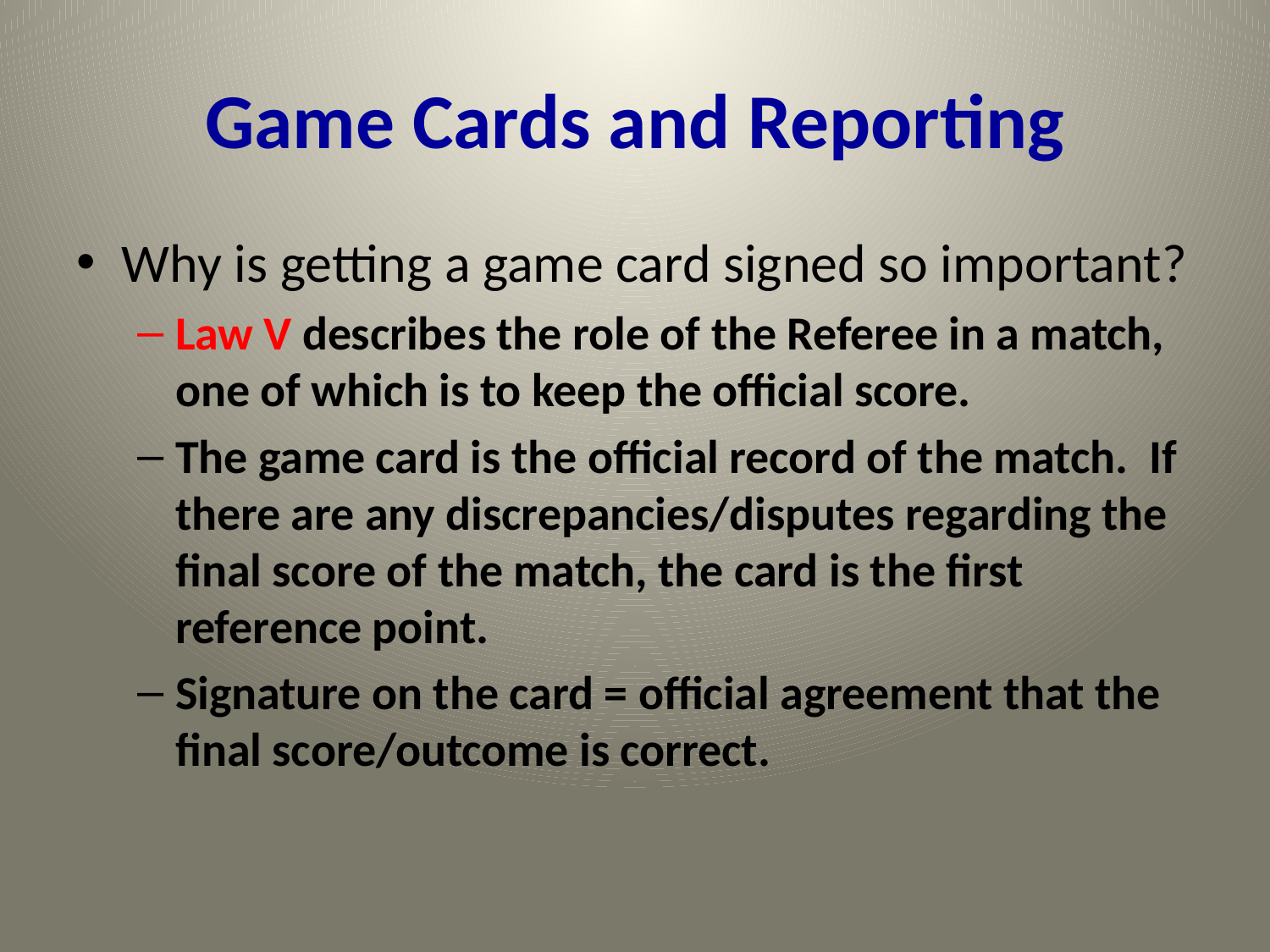

# Game Cards and Reporting
Why is getting a game card signed so important?
Law V describes the role of the Referee in a match, one of which is to keep the official score.
The game card is the official record of the match.  If there are any discrepancies/disputes regarding the final score of the match, the card is the first reference point.
Signature on the card = official agreement that the final score/outcome is correct.